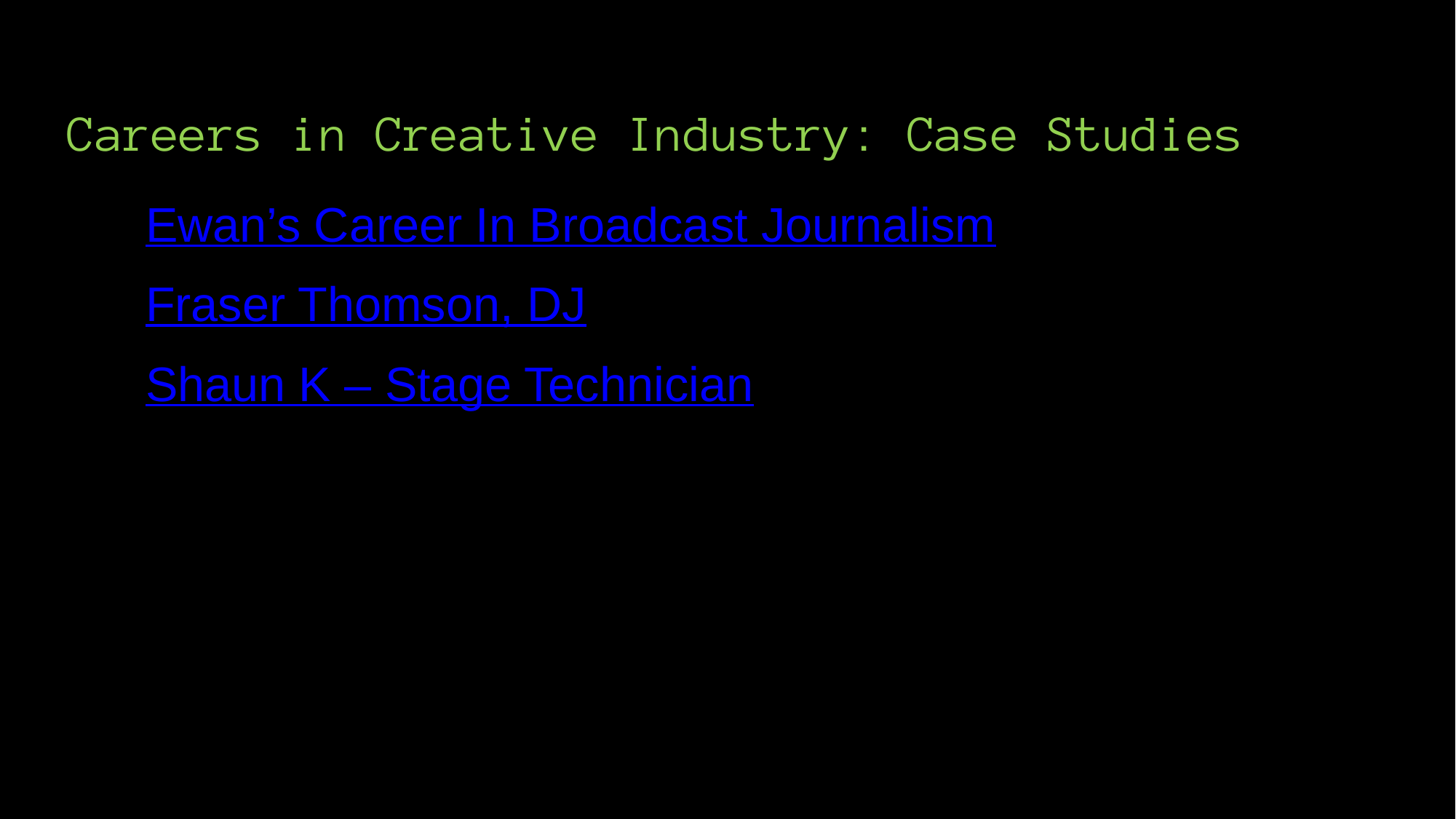

# Careers in Creative Industry: Case Studies
Ewan’s Career In Broadcast Journalism
Fraser Thomson, DJ
Shaun K – Stage Technician